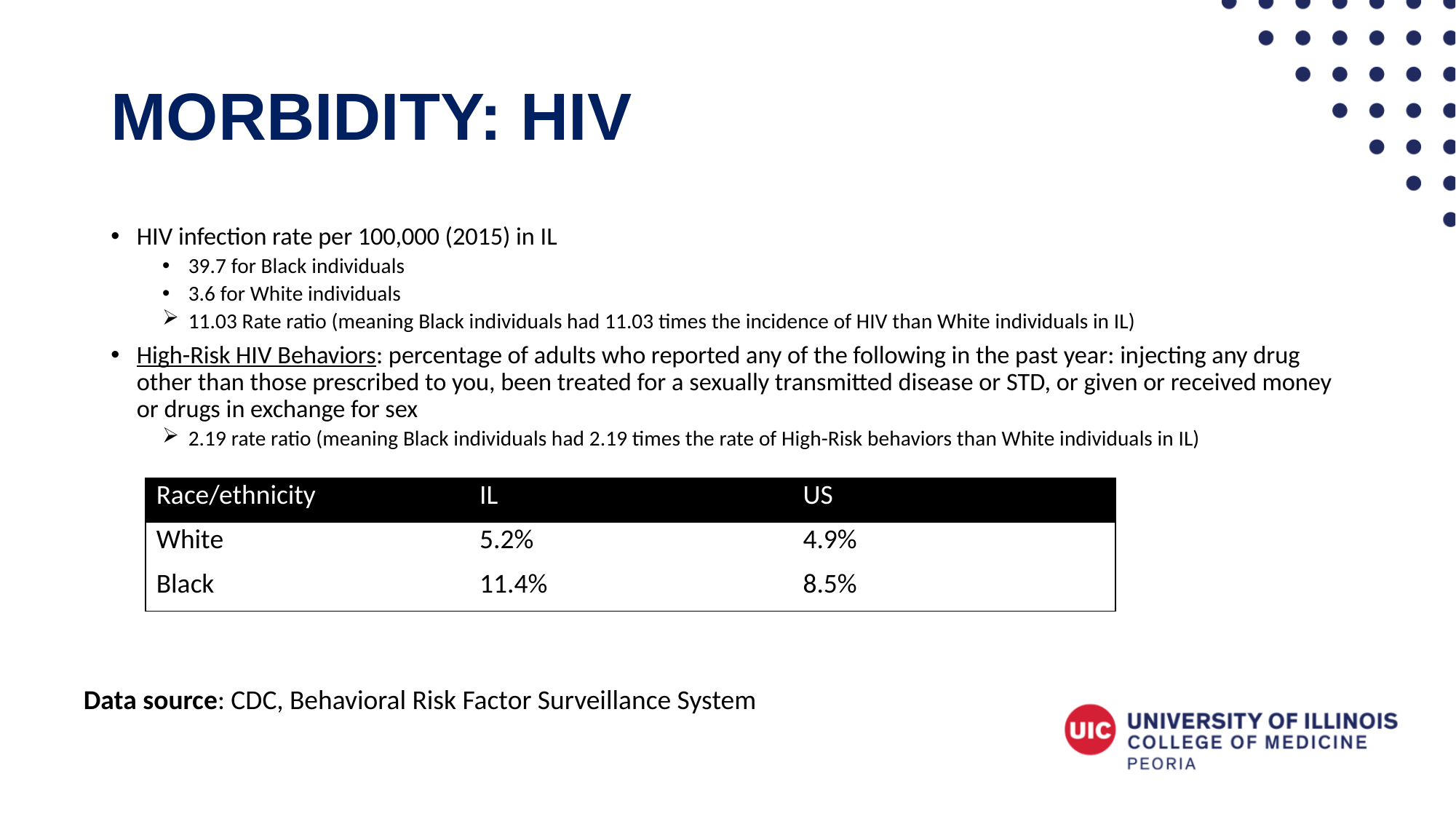

# Morbidity: HIV
HIV infection rate per 100,000 (2015) in IL
39.7 for Black individuals
3.6 for White individuals
11.03 Rate ratio (meaning Black individuals had 11.03 times the incidence of HIV than White individuals in IL)
High-Risk HIV Behaviors: percentage of adults who reported any of the following in the past year: injecting any drug other than those prescribed to you, been treated for a sexually transmitted disease or STD, or given or received money or drugs in exchange for sex
2.19 rate ratio (meaning Black individuals had 2.19 times the rate of High-Risk behaviors than White individuals in IL)

| Race/ethnicity | IL | US |
| --- | --- | --- |
| White | 5.2% | 4.9% |
| Black | 11.4% | 8.5% |
Data source: CDC, Behavioral Risk Factor Surveillance System